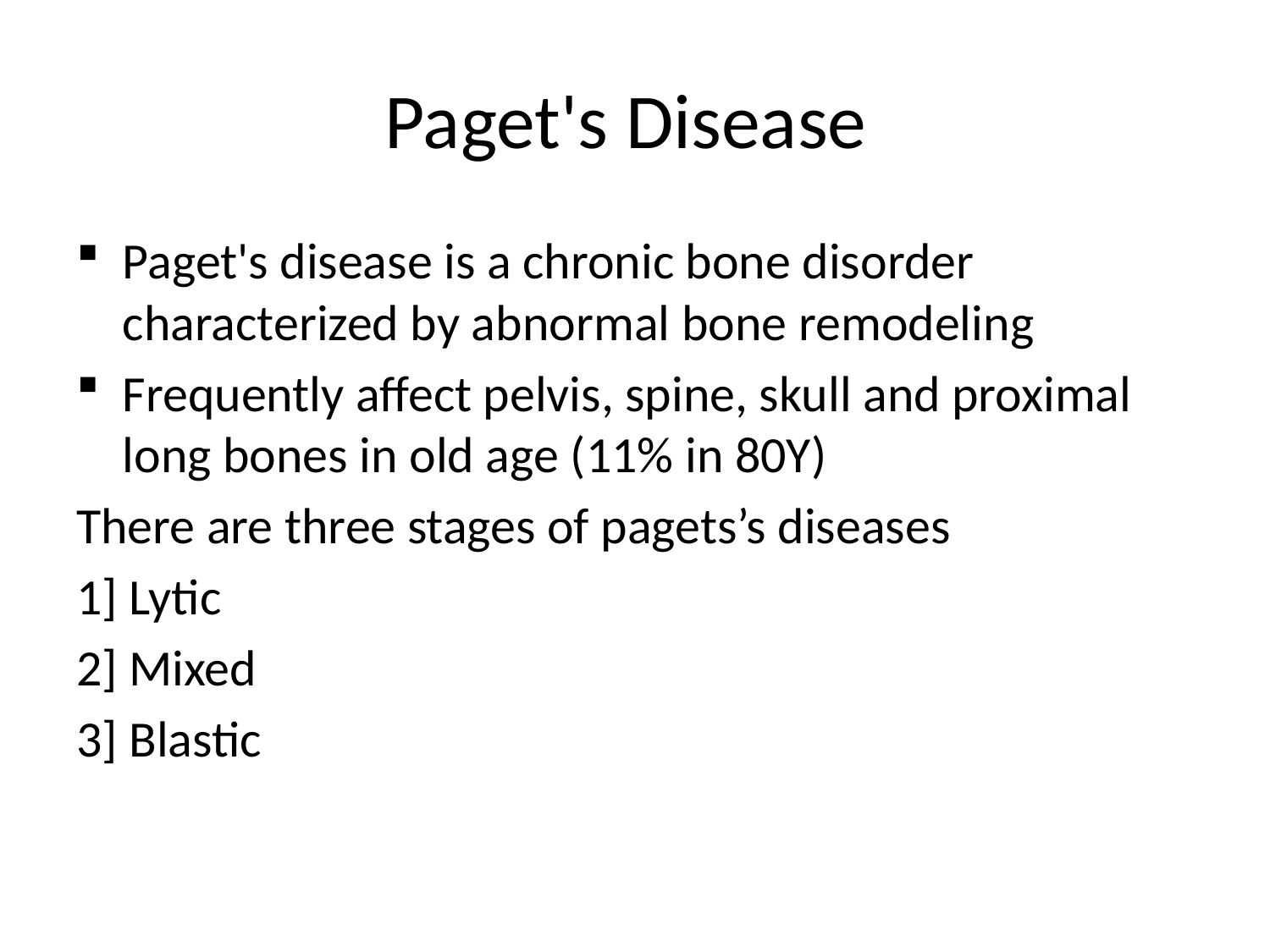

# Paget's Disease
Paget's disease is a chronic bone disorder characterized by abnormal bone remodeling
Frequently affect pelvis, spine, skull and proximal long bones in old age (11% in 80Y)
There are three stages of pagets’s diseases
1] Lytic
2] Mixed
3] Blastic